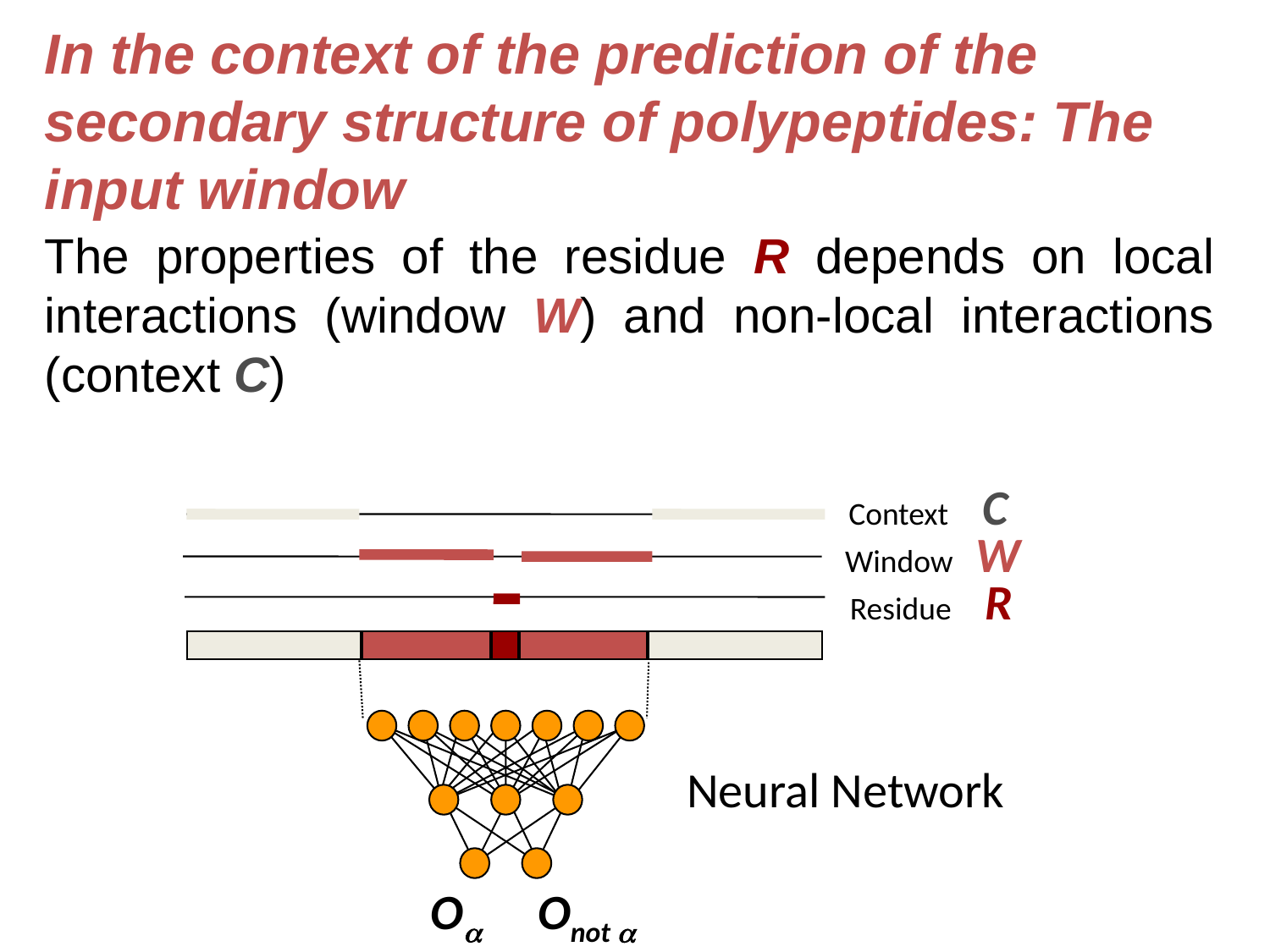

In the context of the prediction of the secondary structure of polypeptides: The input window
The properties of the residue R depends on local interactions (window W) and non-local interactions (context C)
Context   C

Window  W

Residue   R

Neural Network
Oα
Onot α